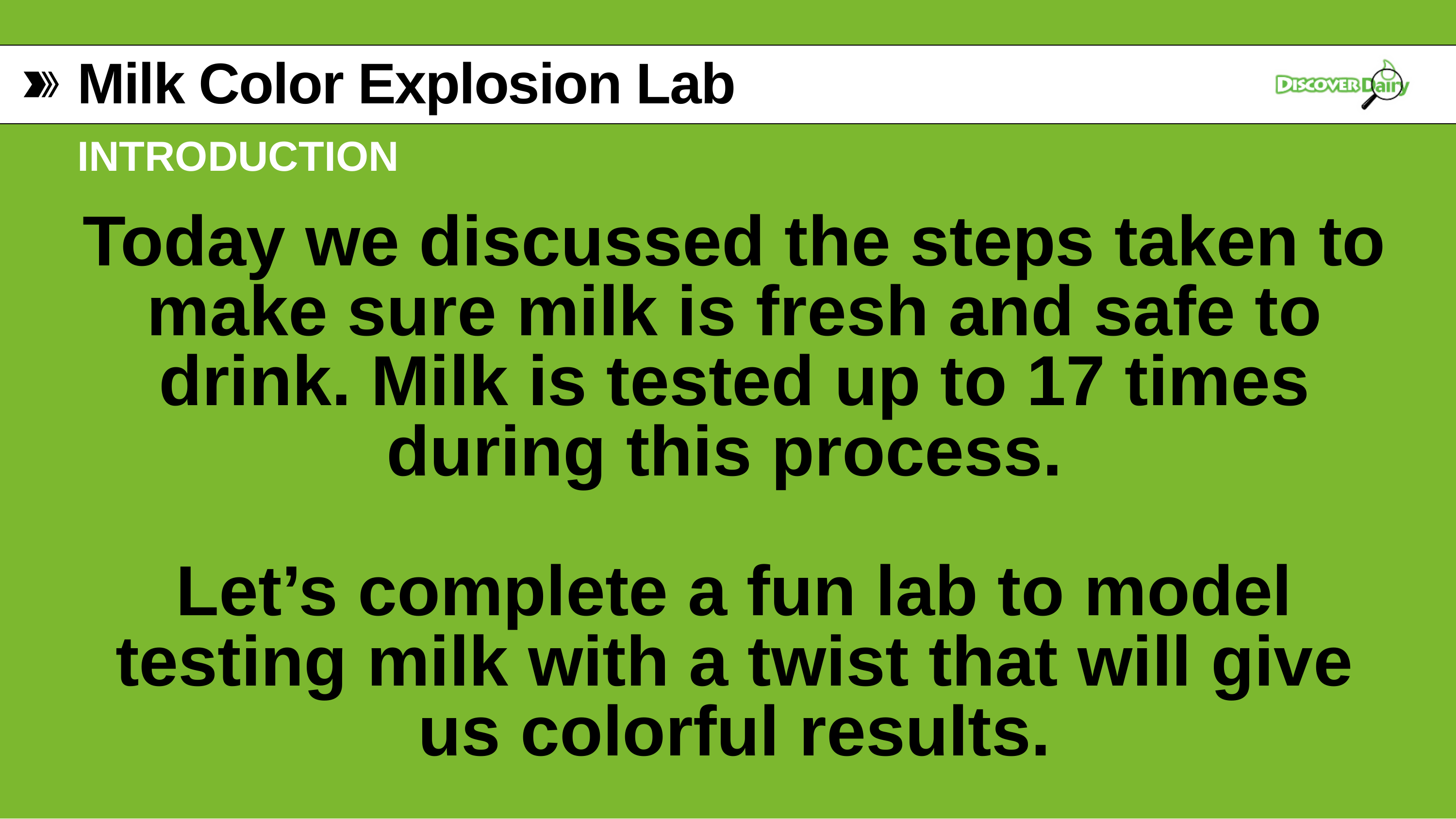

Milk Color Explosion Lab

INTRODUCTION
Today we discussed the steps taken to make sure milk is fresh and safe to drink. Milk is tested up to 17 times during this process.

Let’s complete a fun lab to model testing milk with a twist that will give us colorful results.